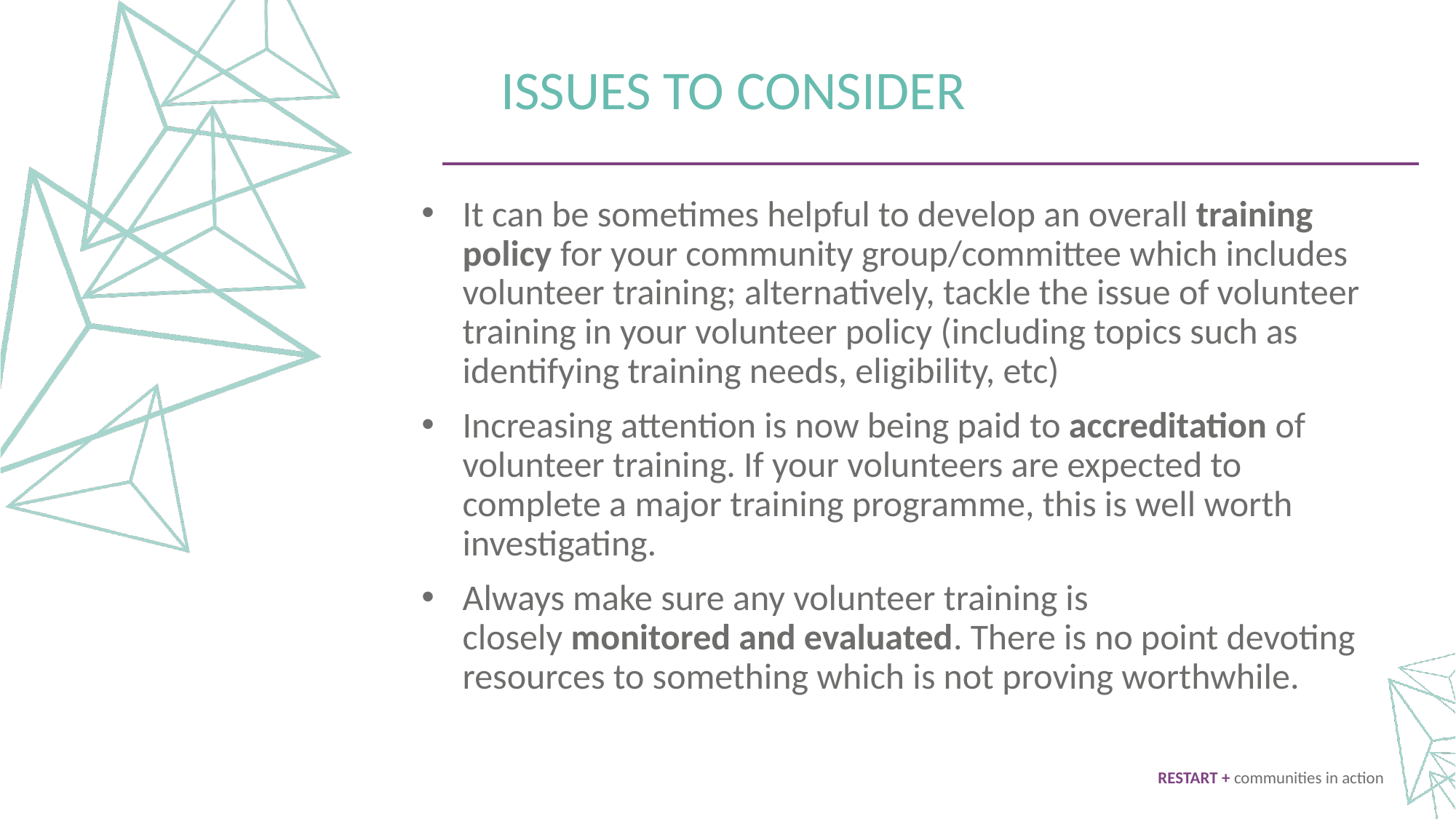

ISSUES TO CONSIDER
It can be sometimes helpful to develop an overall training policy for your community group/committee which includes volunteer training; alternatively, tackle the issue of volunteer training in your volunteer policy (including topics such as identifying training needs, eligibility, etc)
Increasing attention is now being paid to accreditation of volunteer training. If your volunteers are expected to complete a major training programme, this is well worth investigating.
Always make sure any volunteer training is closely monitored and evaluated. There is no point devoting resources to something which is not proving worthwhile.